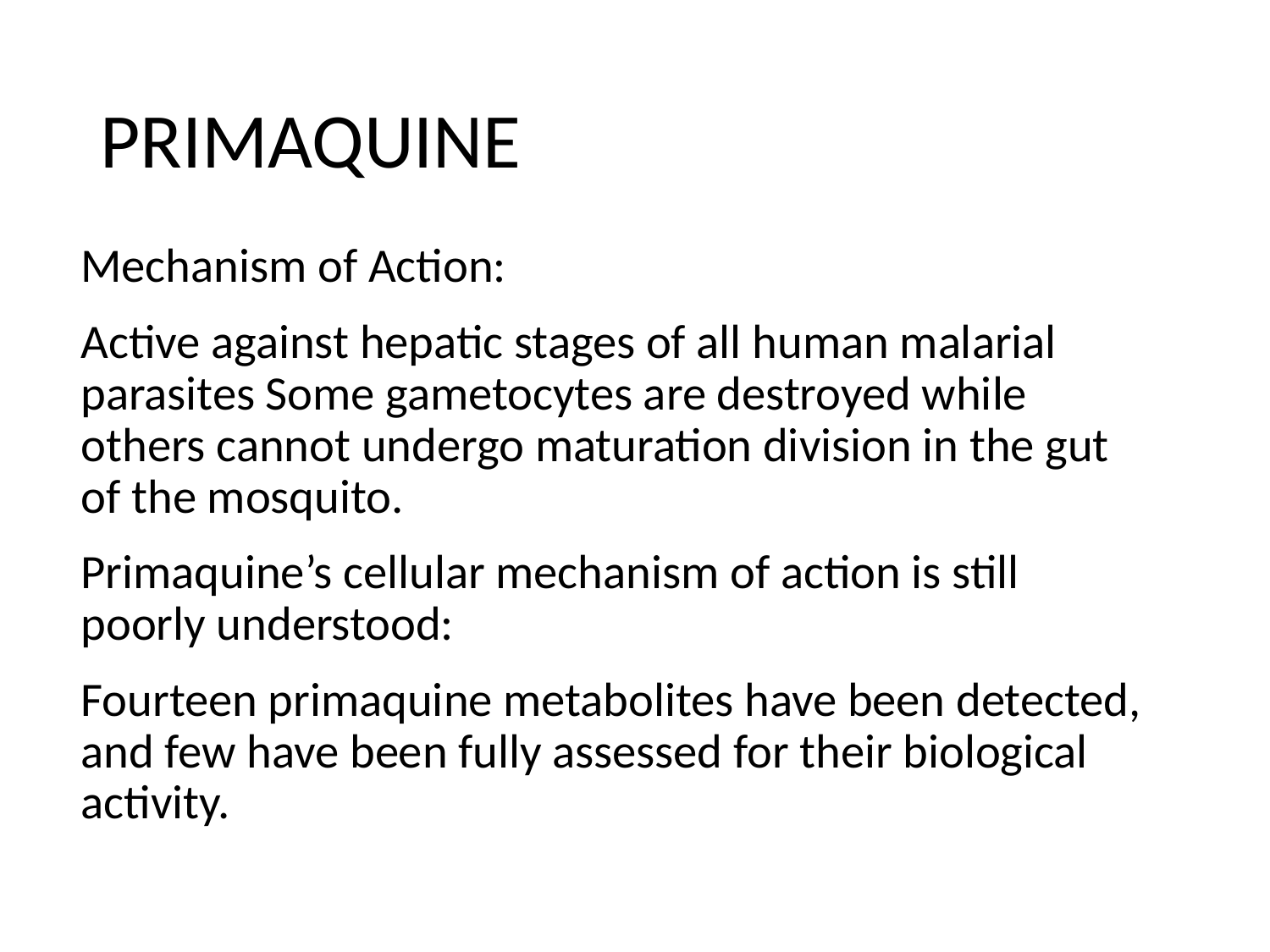

# PRIMAQUINE
Mechanism of Action:
Active against hepatic stages of all human malarial parasites Some gametocytes are destroyed while others cannot undergo maturation division in the gut of the mosquito.
Primaquine’s cellular mechanism of action is still poorly understood:
Fourteen primaquine metabolites have been detected, and few have been fully assessed for their biological activity.